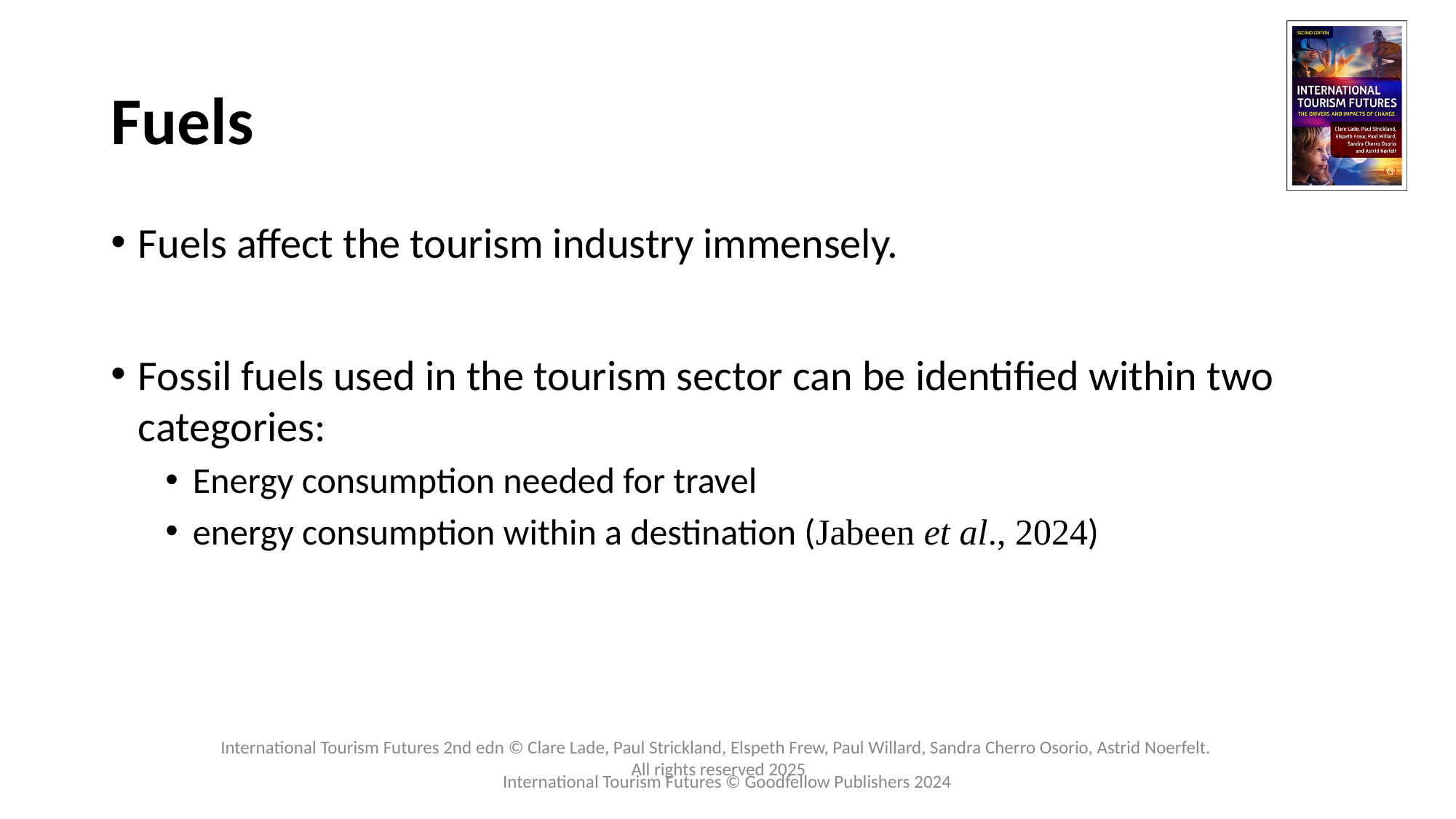

# Fuels
Fuels affect the tourism industry immensely.

Fossil fuels used in the tourism sector can be identified within two categories:
Energy consumption needed for travel
energy consumption within a destination (Jabeen et al., 2024)
International Tourism Futures © Goodfellow Publishers 2024